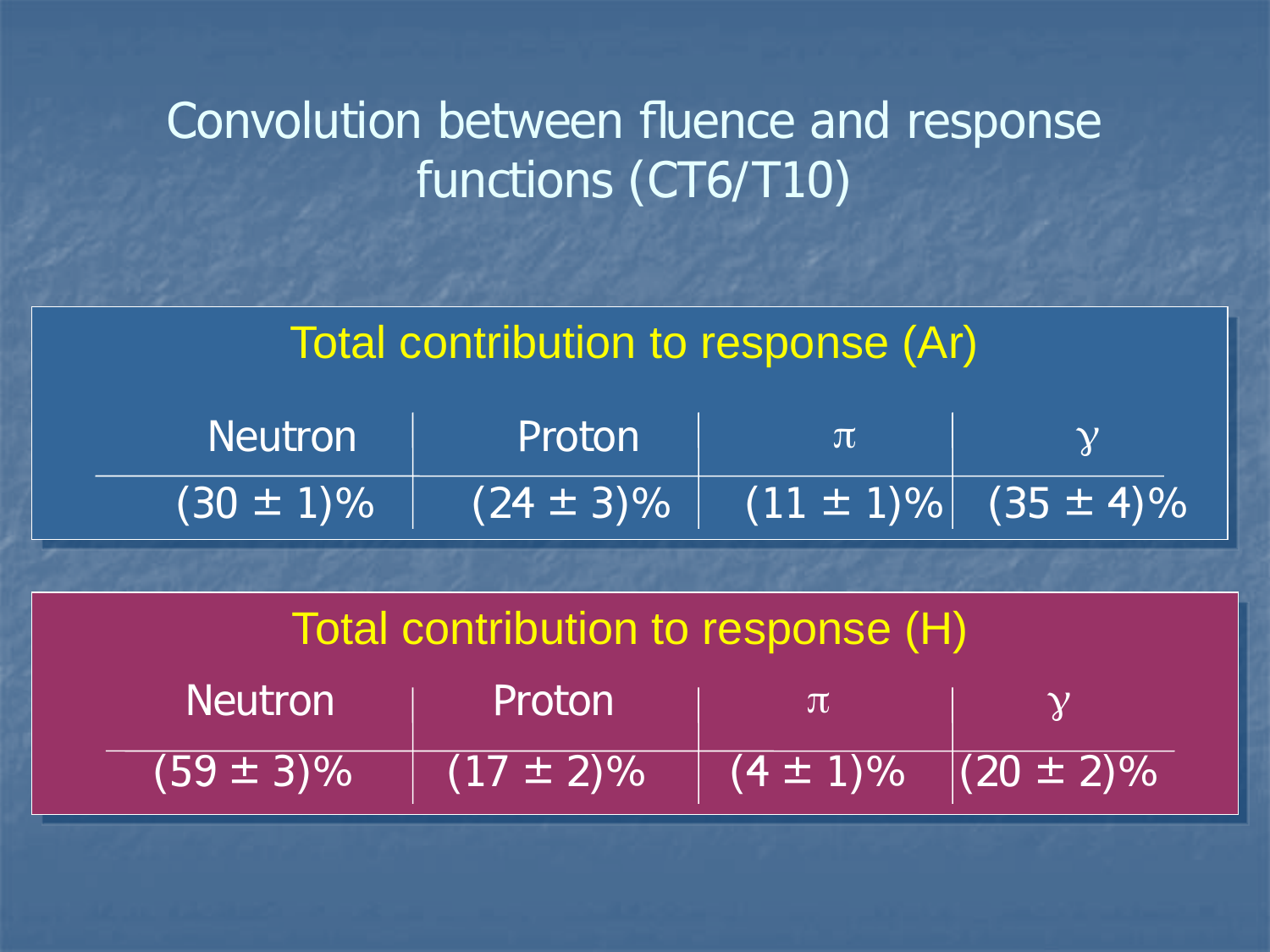

# Convolution between fluence and response functions (CT6/T10)

Total contribution to response (Ar)
| Neutron | Proton | π | γ |
| --- | --- | --- | --- |
| (30 ± 1)% | (24 ± 3)% | (11 ± 1)% | (35 ± 4)% |

Total contribution to response (H)
| Neutron | Proton | π | γ |
| --- | --- | --- | --- |
| (59 ± 3)% | (17 ± 2)% | (4 ± 1)% | (20 ± 2)% |